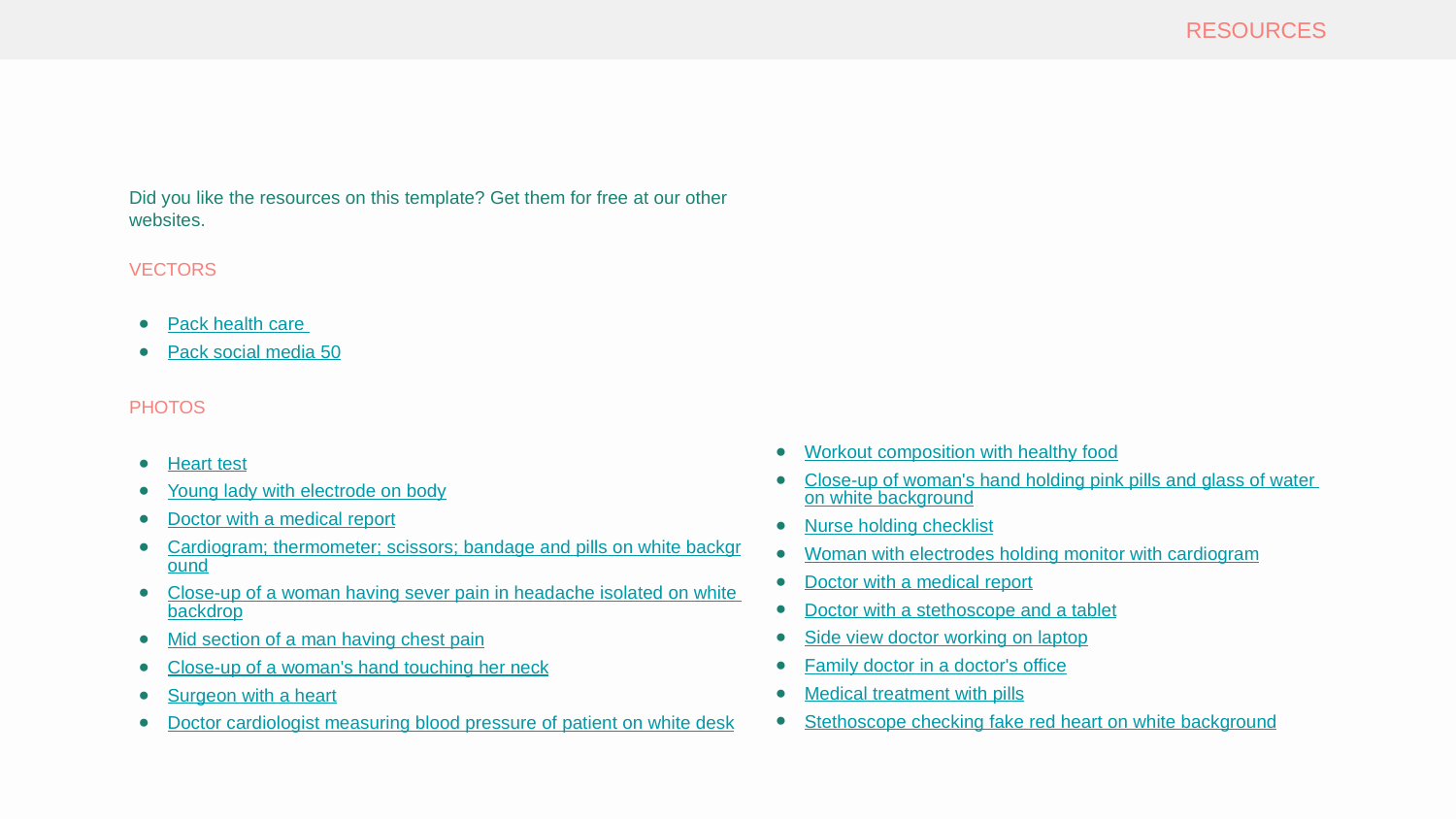

# RESOURCES
Did you like the resources on this template? Get them for free at our other websites.

VECTORS
Pack health care
Pack social media 50

PHOTOS

Heart test
Young lady with electrode on body
Doctor with a medical report
Cardiogram; thermometer; scissors; bandage and pills on white background
Close-up of a woman having sever pain in headache isolated on white backdrop
Mid section of a man having chest pain
Close-up of a woman's hand touching her neck
Surgeon with a heart
Doctor cardiologist measuring blood pressure of patient on white desk

Workout composition with healthy food
Close-up of woman's hand holding pink pills and glass of water on white background
Nurse holding checklist
Woman with electrodes holding monitor with cardiogram
Doctor with a medical report
Doctor with a stethoscope and a tablet
Side view doctor working on laptop
Family doctor in a doctor's office
Medical treatment with pills
Stethoscope checking fake red heart on white background